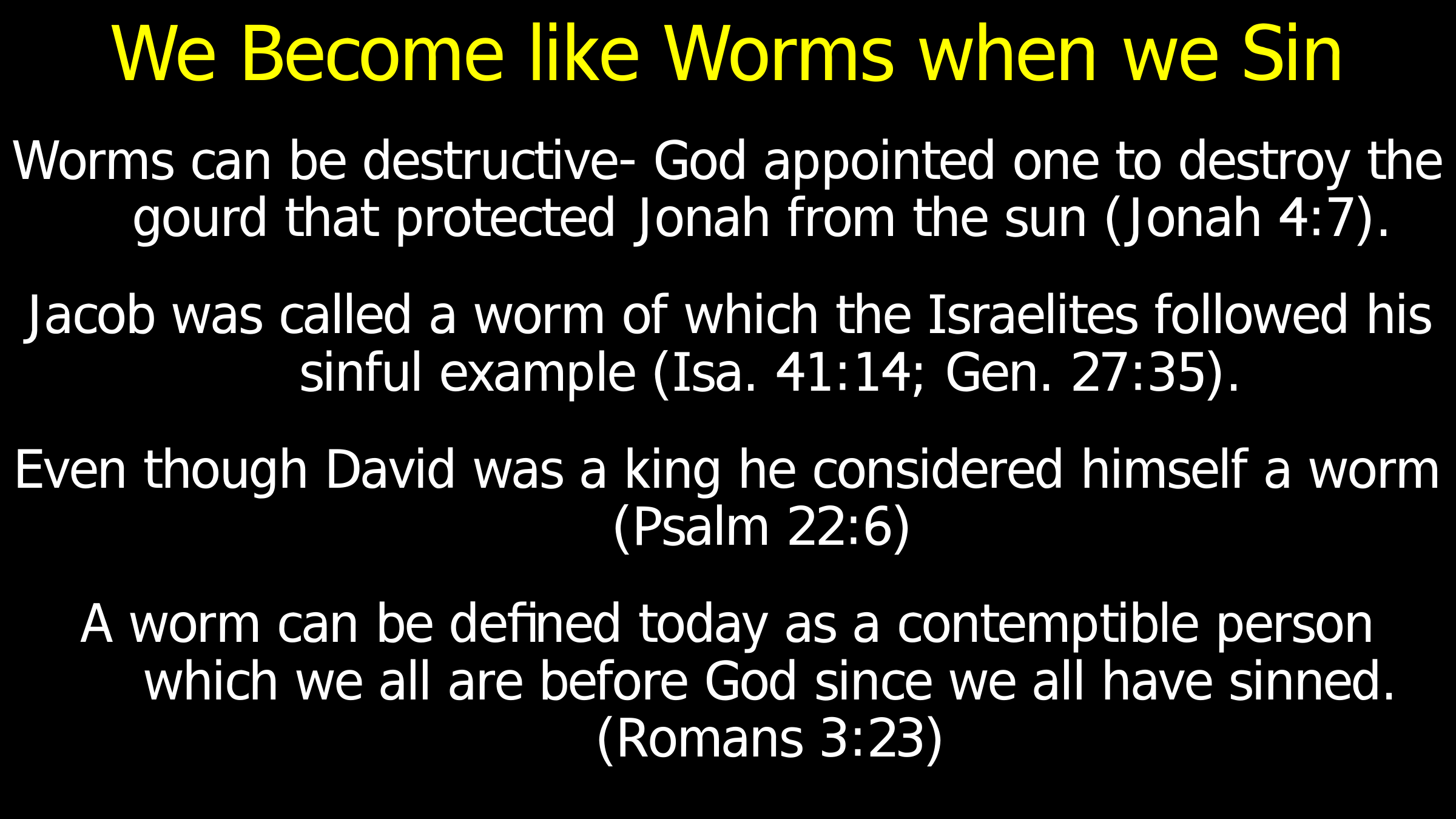

# We Become like Worms when we Sin
Worms can be destructive- God appointed one to destroy the gourd that protected Jonah from the sun (Jonah 4:7).

Jacob was called a worm of which the Israelites followed his sinful example (Isa. 41:14; Gen. 27:35).

Even though David was a king he considered himself a worm (Psalm 22:6)

A worm can be defined today as a contemptible person which we all are before God since we all have sinned. (Romans 3:23)